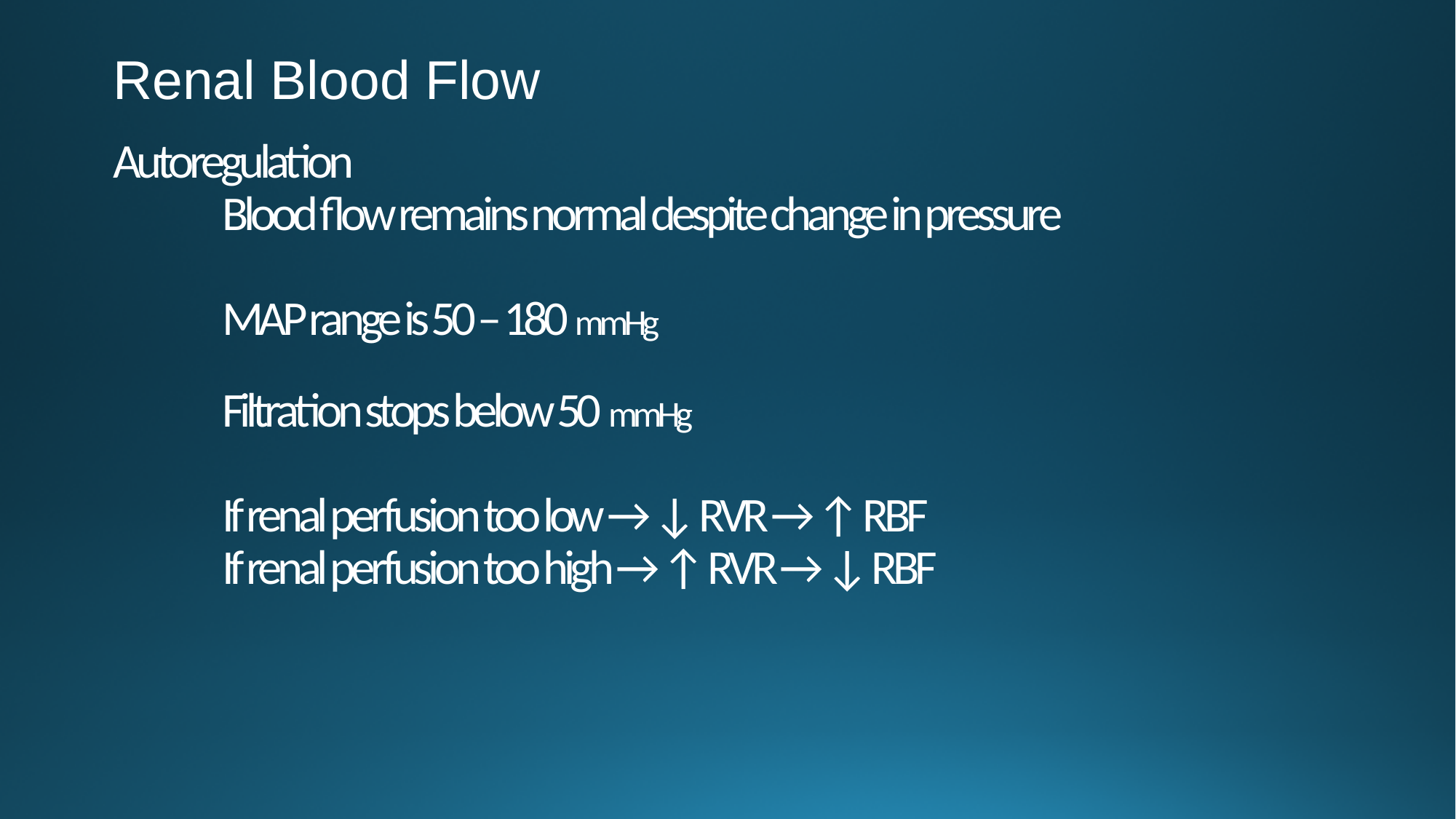

Renal Blood Flow
# Autoregulation Blood flow remains normal despite change in pressure MAP range is 50 – 180 mmHg Filtration stops below 50 mmHg If renal perfusion too low → ↓ RVR → ↑ RBF If renal perfusion too high → ↑ RVR → ↓ RBF